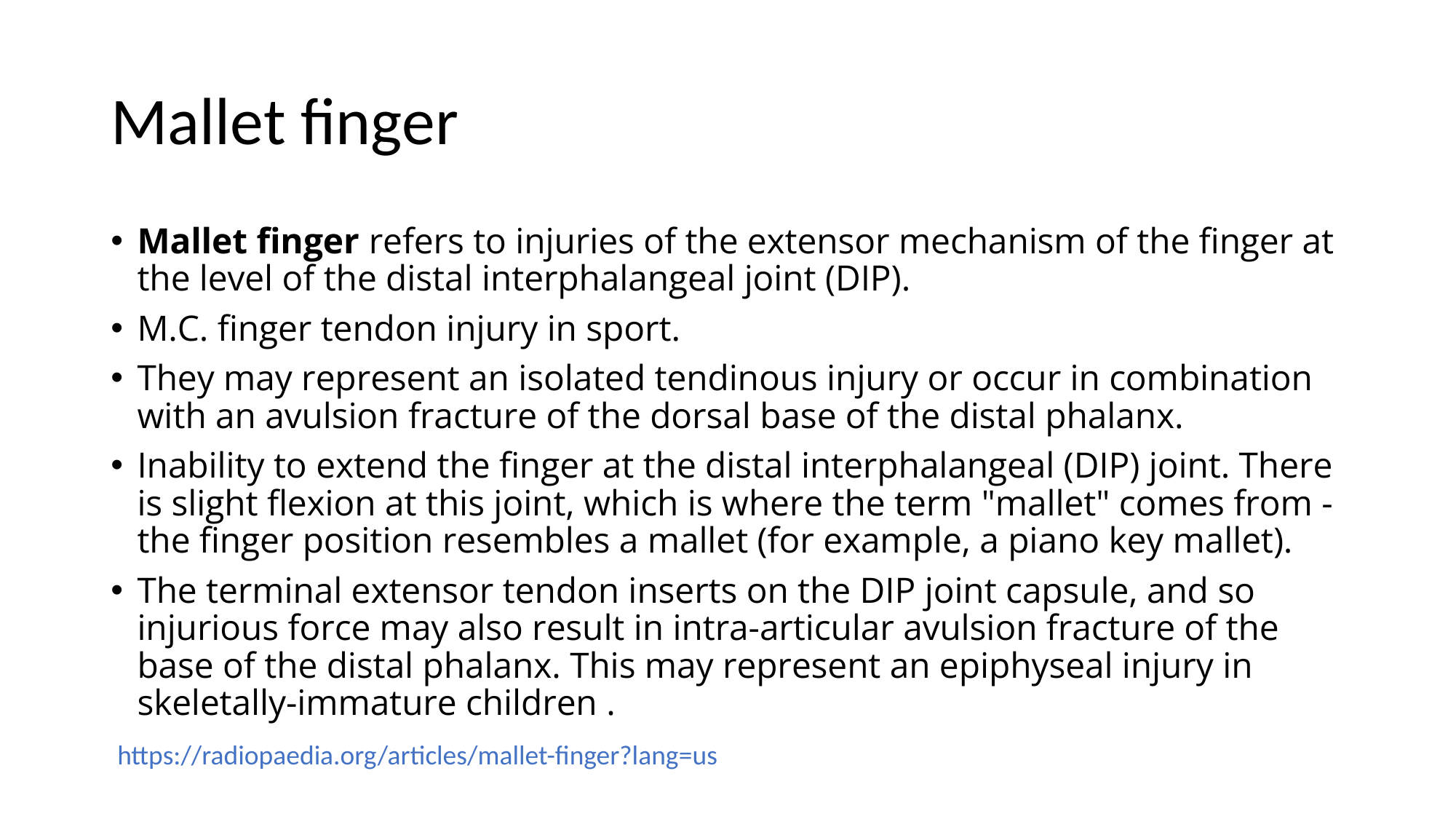

# Mallet finger
Mallet finger refers to injuries of the extensor mechanism of the finger at the level of the distal interphalangeal joint (DIP).
M.C. finger tendon injury in sport.
They may represent an isolated tendinous injury or occur in combination with an avulsion fracture of the dorsal base of the distal phalanx.
Inability to extend the finger at the distal interphalangeal (DIP) joint. There is slight flexion at this joint, which is where the term "mallet" comes from - the finger position resembles a mallet (for example, a piano key mallet).
The terminal extensor tendon inserts on the DIP joint capsule, and so injurious force may also result in intra-articular avulsion fracture of the base of the distal phalanx. This may represent an epiphyseal injury in skeletally-immature children .
https://radiopaedia.org/articles/mallet-finger?lang=us